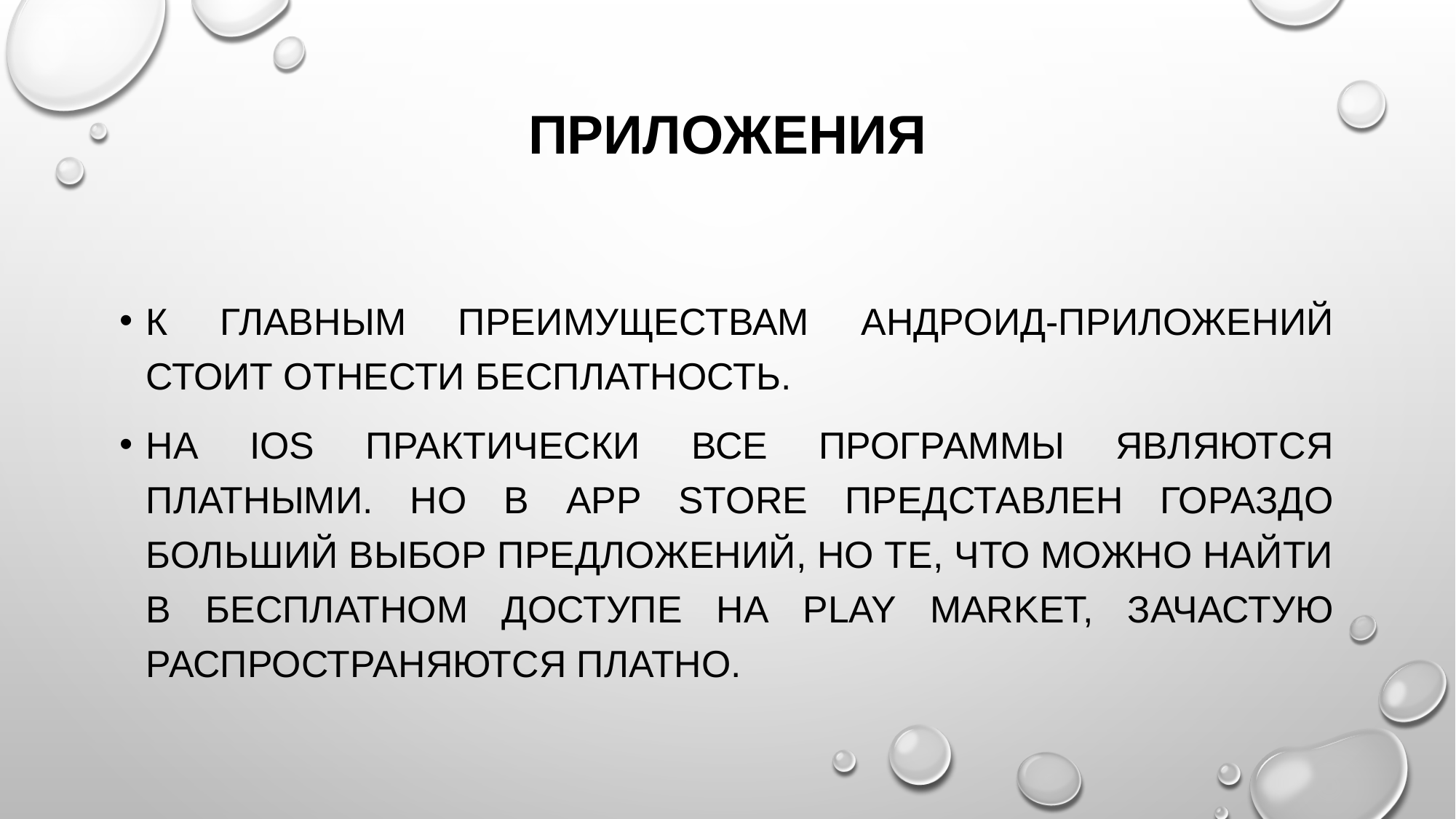

# Приложения
К главным преимуществам Андроид-приложений стоит отнести бесплатность.
на iOS практически все программы являются платными. Но в App Store представлен гораздо больший выбор предложений, но те, что можно найти в бесплатном доступе на Play Market, зачастую распространяются платно.